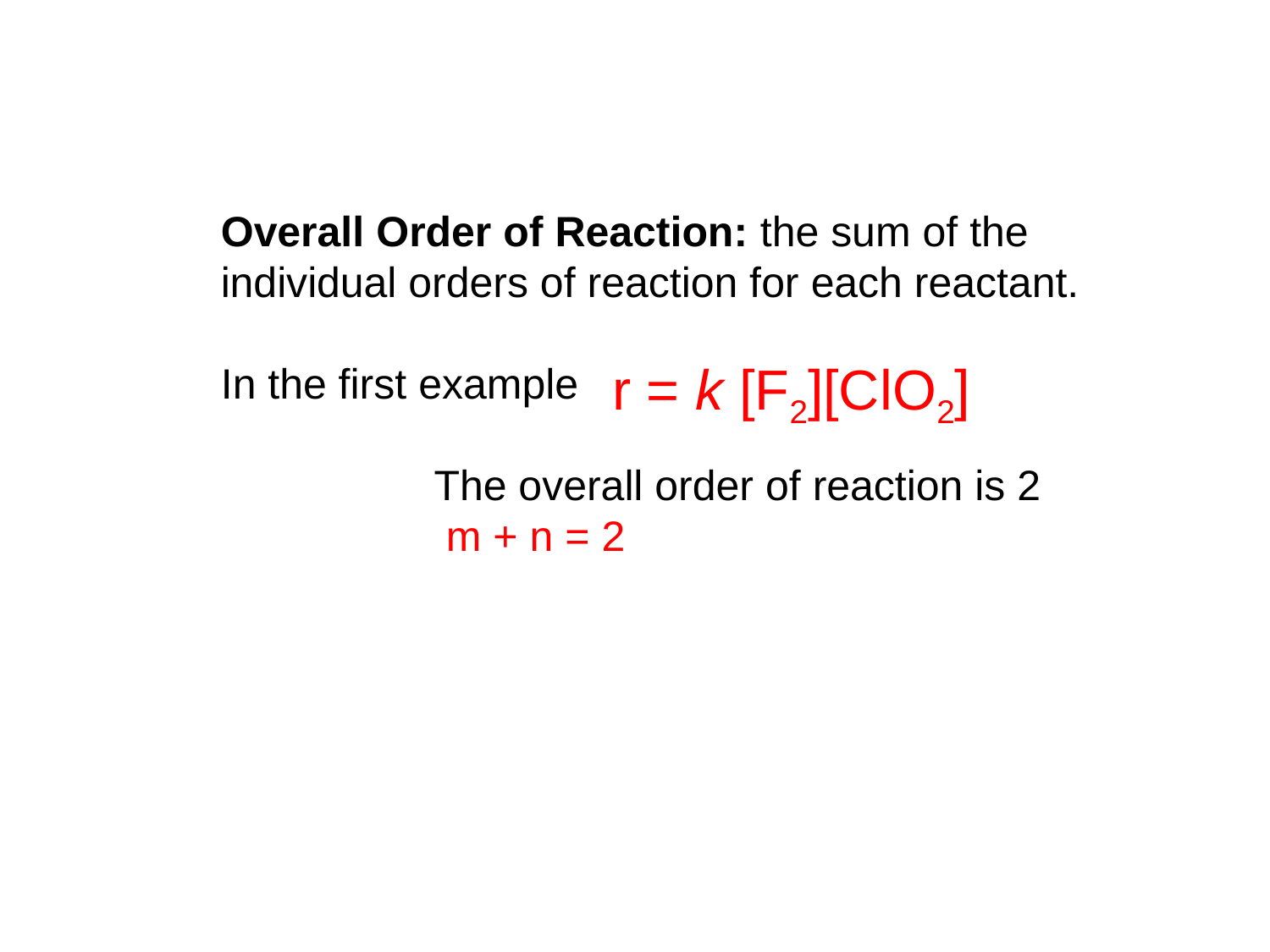

Overall Order of Reaction: the sum of the individual orders of reaction for each reactant.

In the first example

                  The overall order of reaction is 2
                   m + n = 2

r = k [F2][ClO2]